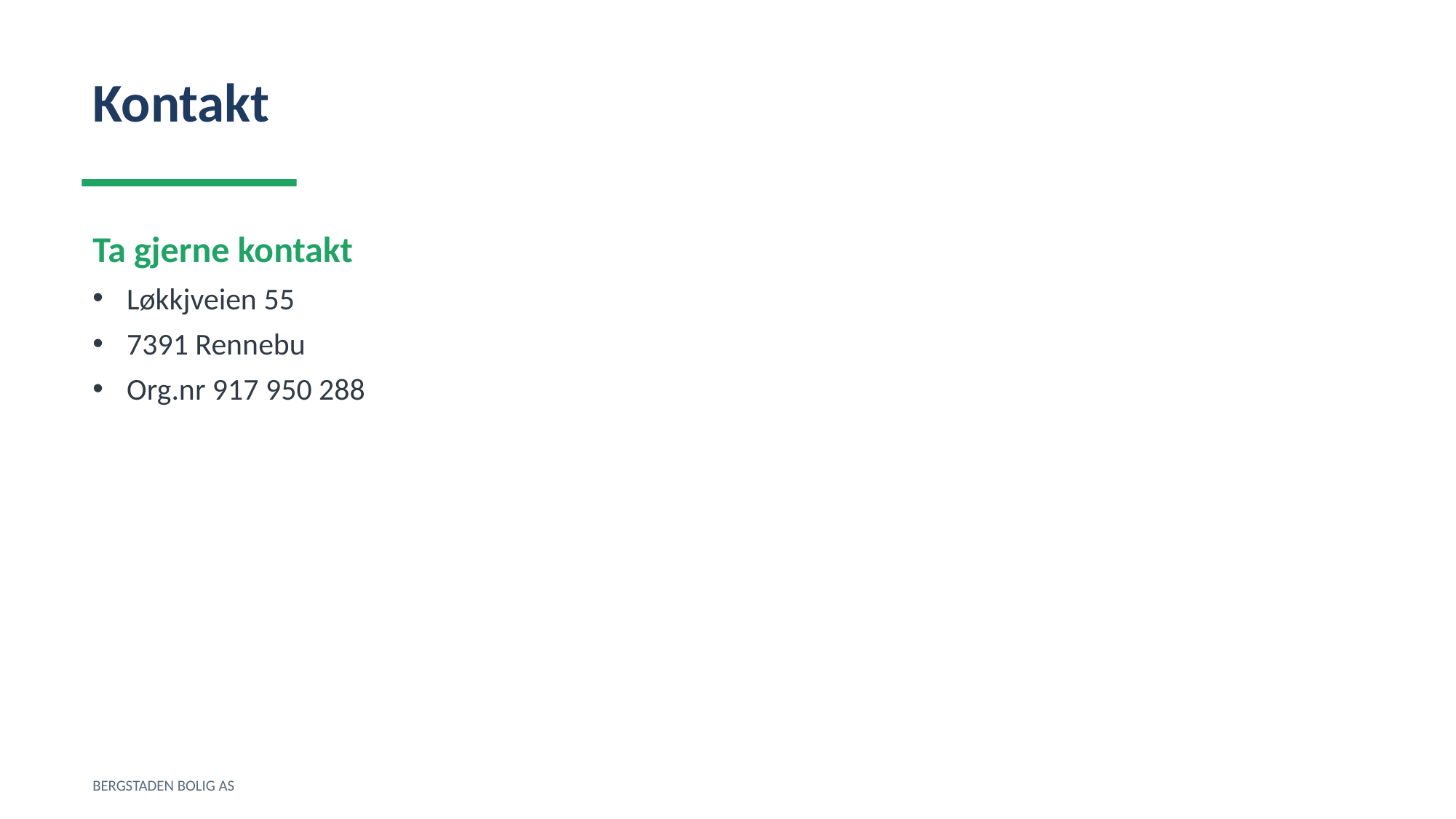

Kontakt

Ta gjerne kontakt
Løkkjveien 55
7391 Rennebu
Org.nr 917 950 288
BERGSTADEN BOLIG AS